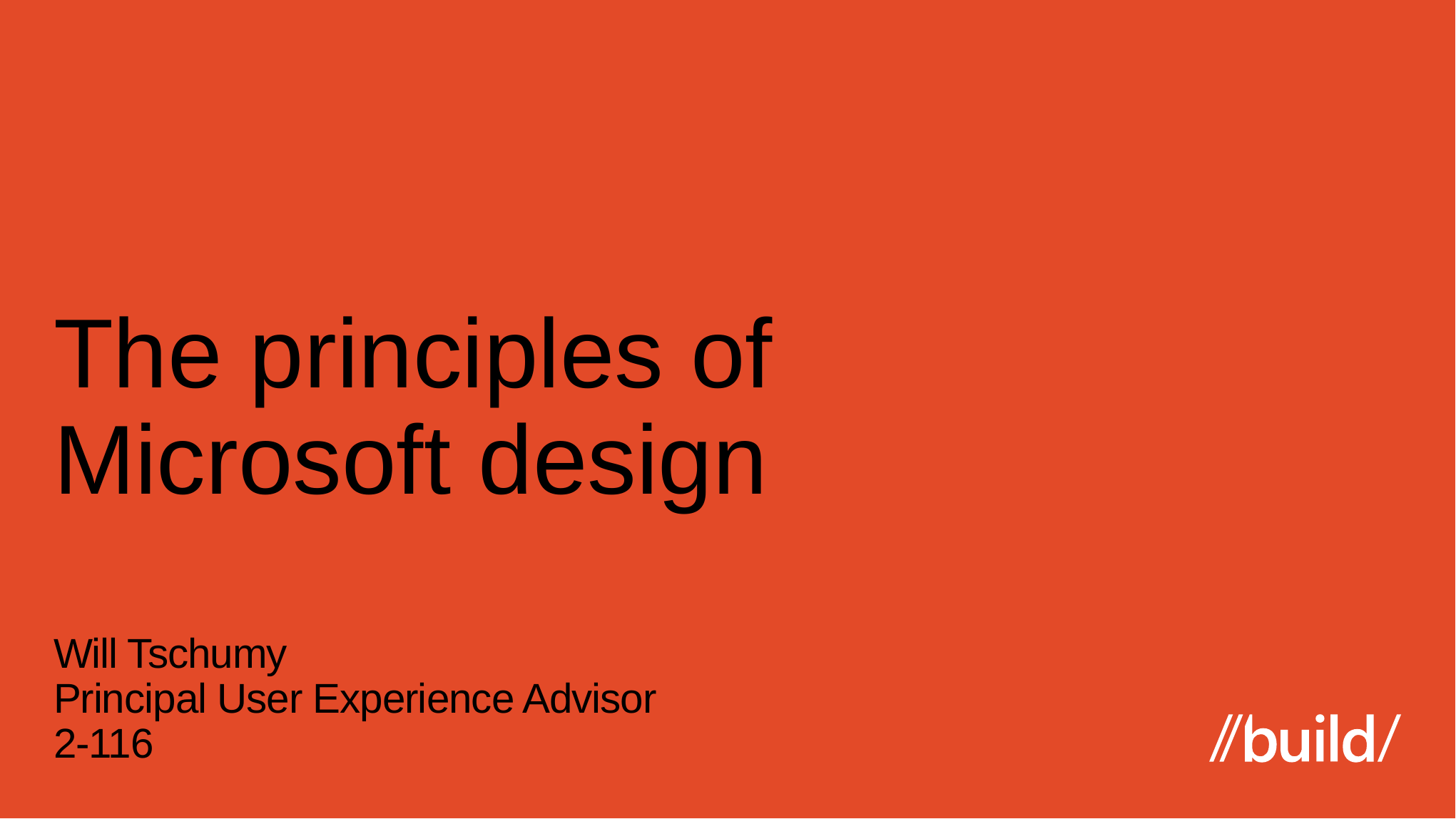

# The principles of Microsoft design
Will Tschumy
Principal User Experience Advisor
2-116